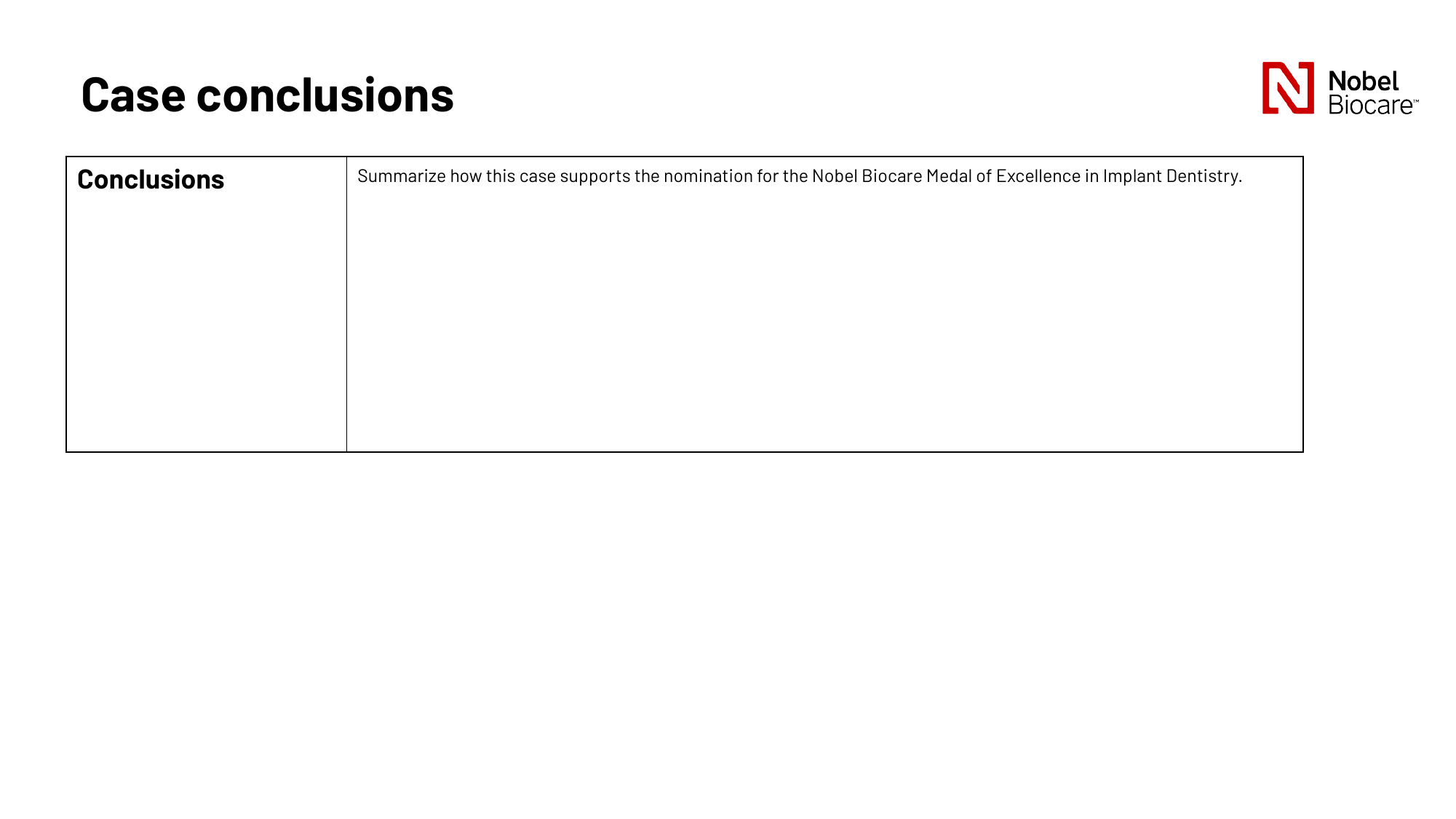

# Case conclusions
| Conclusions | Summarize how this case supports the nomination for the Nobel Biocare Medal of Excellence in Implant Dentistry. |
| --- | --- |